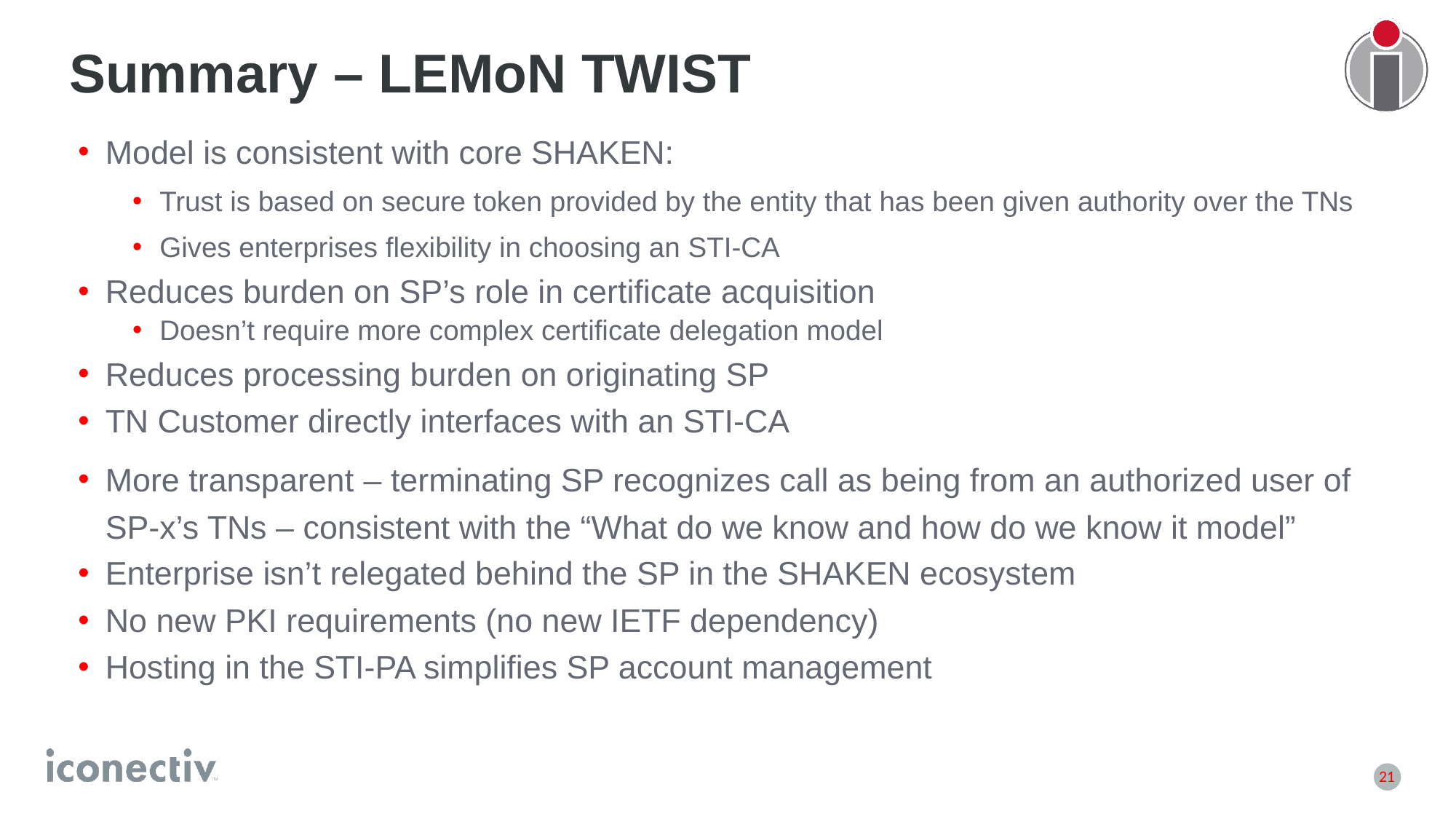

# Summary – LEMoN TWIST
Model is consistent with core SHAKEN:
Trust is based on secure token provided by the entity that has been given authority over the TNs
Gives enterprises flexibility in choosing an STI-CA
Reduces burden on SP’s role in certificate acquisition
Doesn’t require more complex certificate delegation model
Reduces processing burden on originating SP
TN Customer directly interfaces with an STI-CA
More transparent – terminating SP recognizes call as being from an authorized user of SP-x’s TNs – consistent with the “What do we know and how do we know it model”
Enterprise isn’t relegated behind the SP in the SHAKEN ecosystem
No new PKI requirements (no new IETF dependency)
Hosting in the STI-PA simplifies SP account management
21